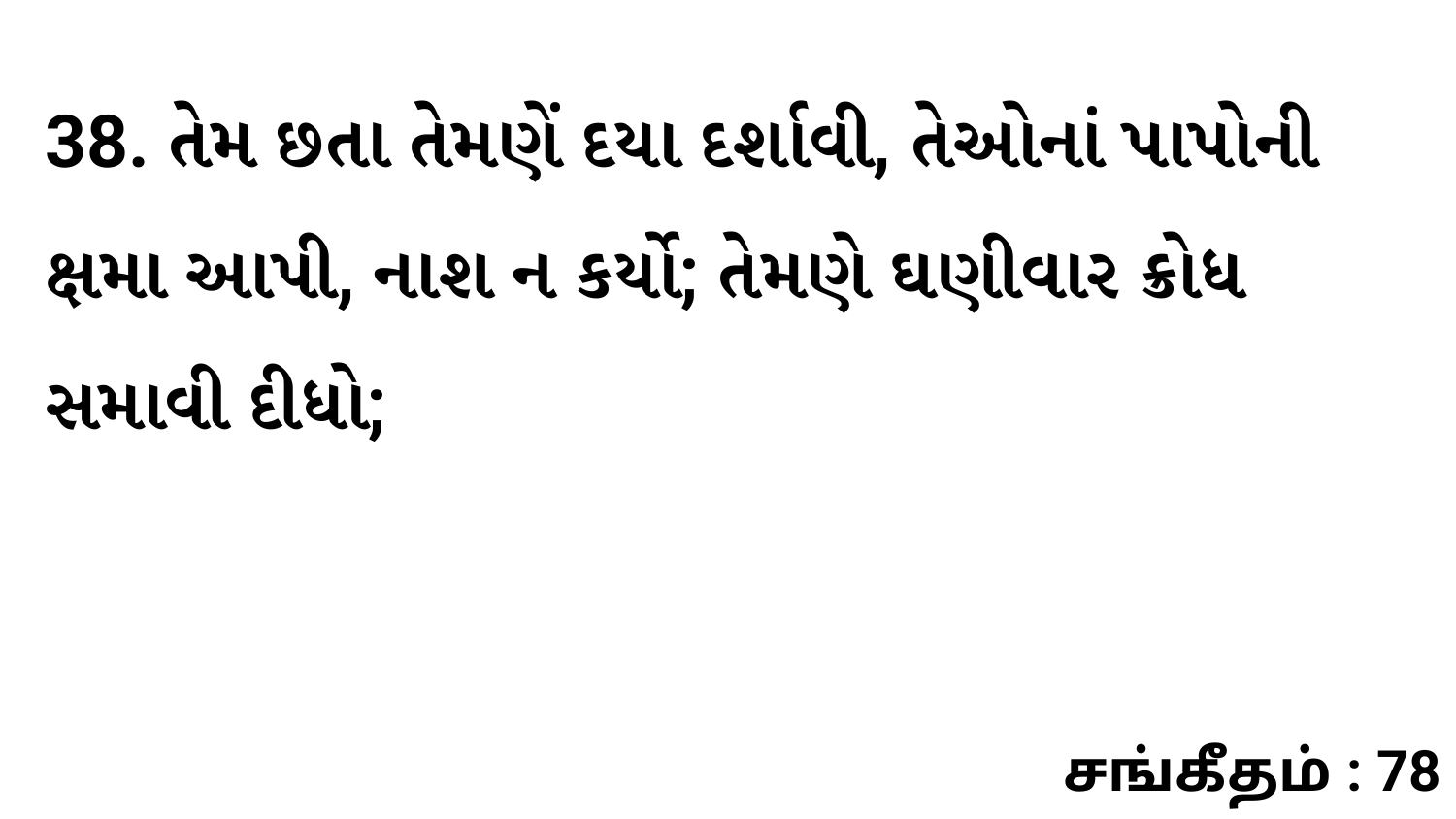

38. તેમ છતા તેમણેં દયા દર્શાવી, તેઓનાં પાપોની ક્ષમા આપી, નાશ ન કર્યો; તેમણે ઘણીવાર ક્રોધ સમાવી દીધો;
சங்கீதம் : 78